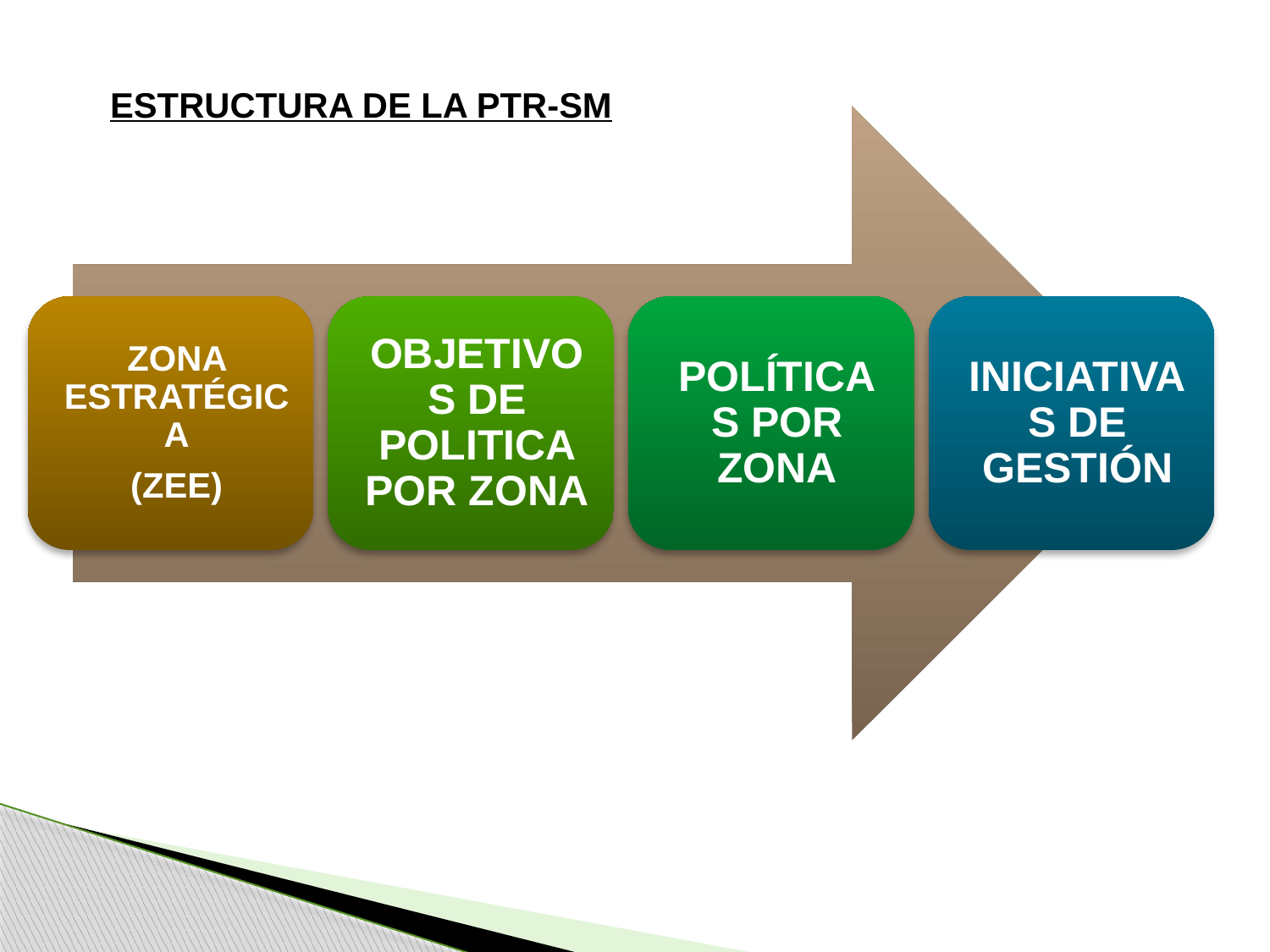

ESTRUCTURA DE LA PTR-SM
ZONA ESTRATÉGICA
(ZEE)
OBJETIVOS DE POLITICA POR ZONA
POLÍTICAS POR ZONA
INICIATIVAS DE GESTIÓN